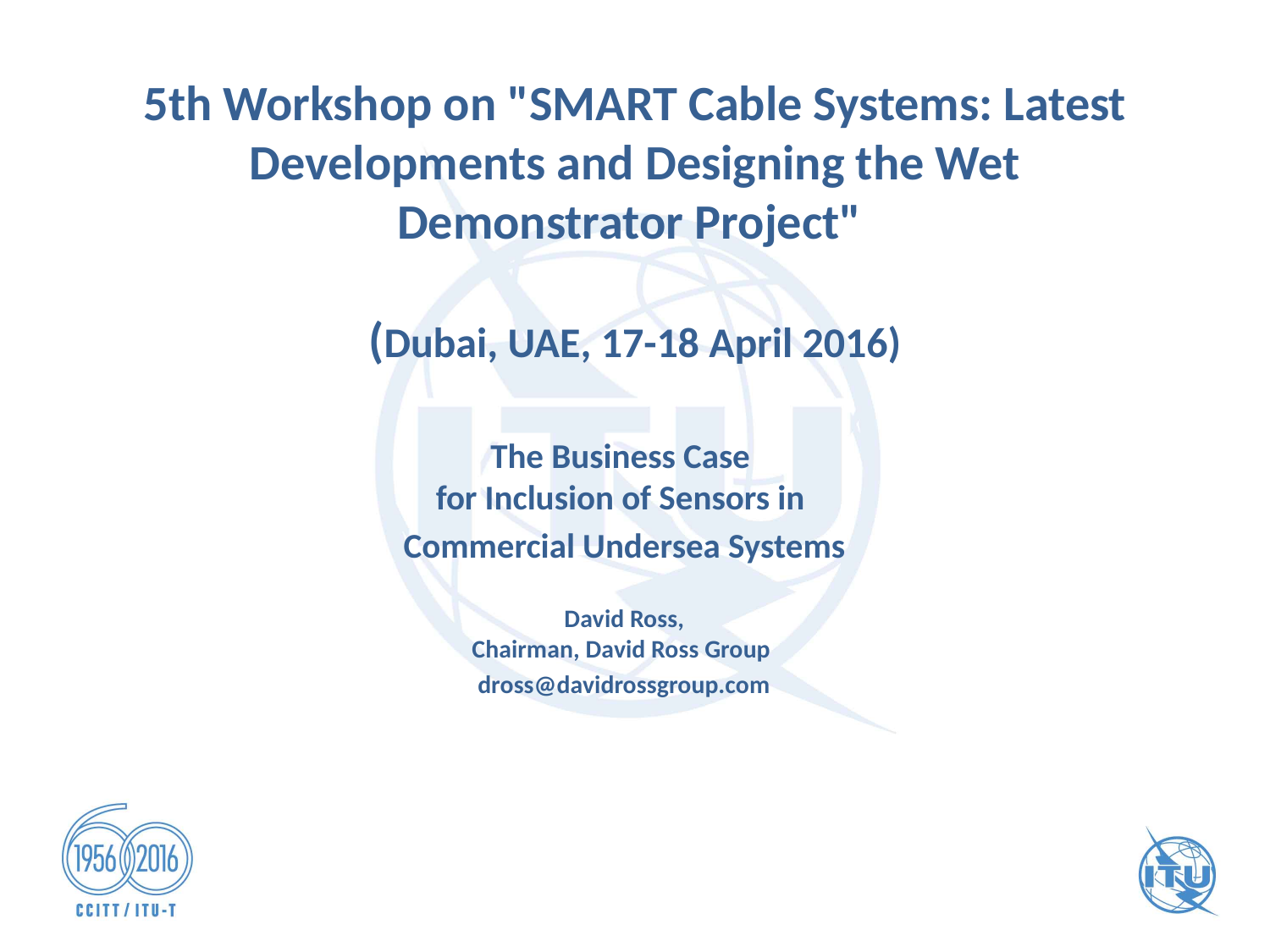

# 5th Workshop on "SMART Cable Systems: Latest Developments and Designing the Wet Demonstrator Project" (Dubai, UAE, 17-18 April 2016)
The Business Case
for Inclusion of Sensors in
Commercial Undersea Systems
David Ross,
Chairman, David Ross Group
dross@davidrossgroup.com